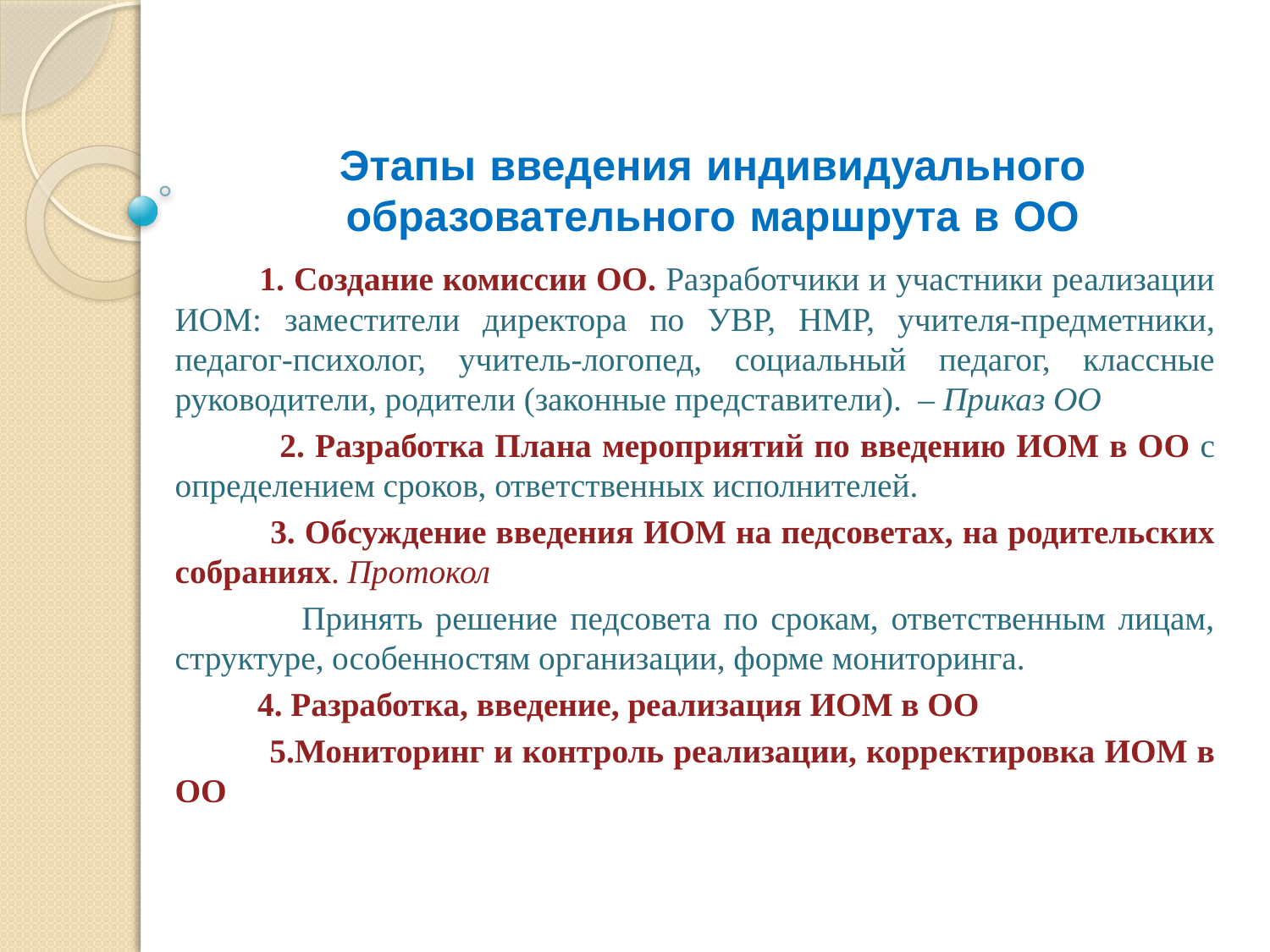

# Этапы введения индивидуального образовательного маршрута в ОО
         1. Создание комиссии ОО. Разработчики и участники реализации ИОМ: заместители директора по УВР, НМР, учителя-предметники, педагог-психолог, учитель-логопед, социальный педагог, классные руководители, родители (законные представители).  – Приказ ОО
          2. Разработка Плана мероприятий по введению ИОМ в ОО с определением сроков, ответственных исполнителей.
          3. Обсуждение введения ИОМ на педсоветах, на родительских собраниях. Протокол
          Принять решение педсовета по срокам, ответственным лицам, структуре, особенностям организации, форме мониторинга.
          4. Разработка, введение, реализация ИОМ в ОО
          5.Мониторинг и контроль реализации, корректировка ИОМ в ОО